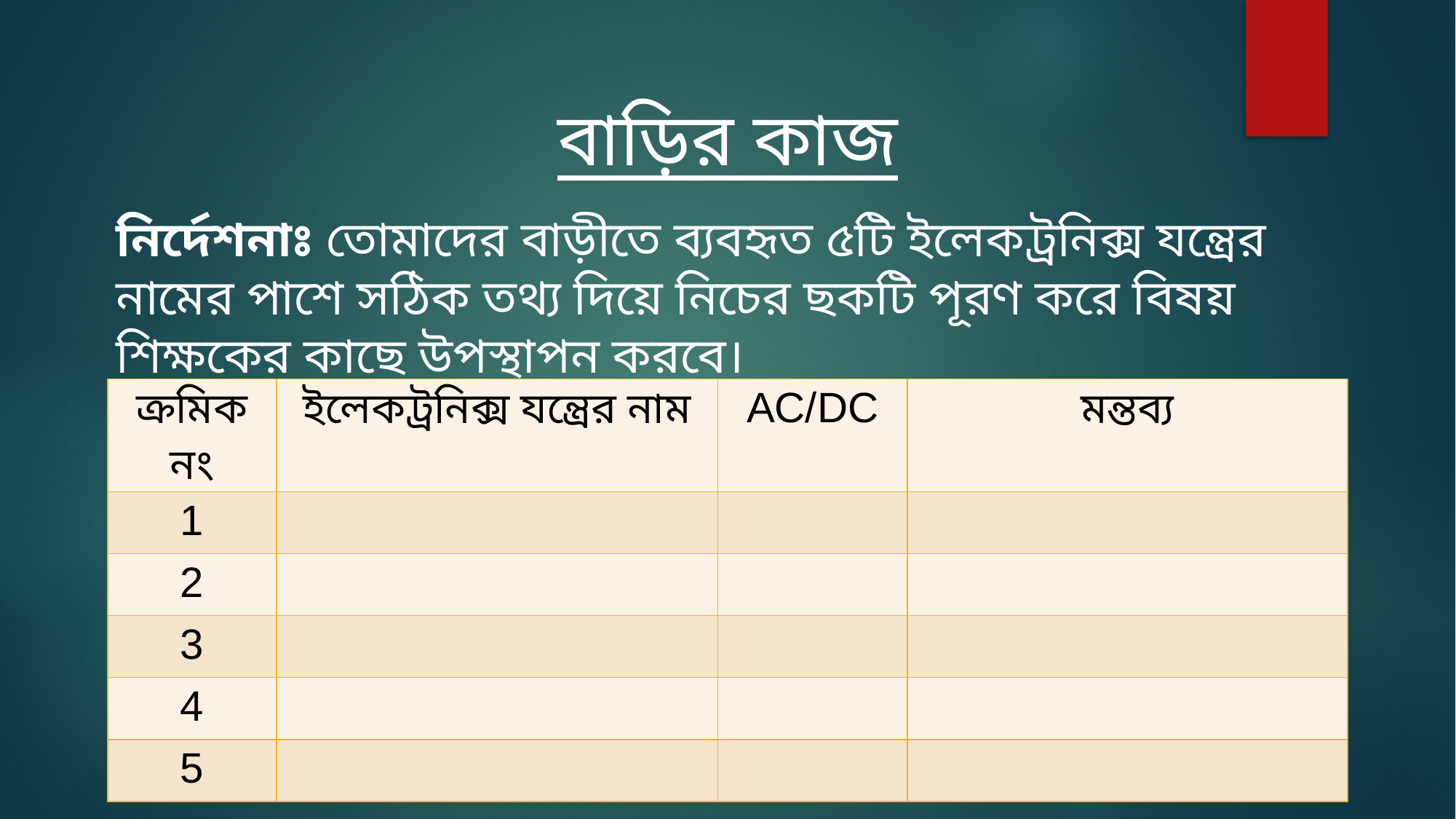

বাড়ির কাজ
নির্দেশনাঃ তোমাদের বাড়ীতে ব্যবহৃত ৫টি ইলেকট্রনিক্স যন্ত্রের নামের পাশে সঠিক তথ্য দিয়ে নিচের ছকটি পূরণ করে বিষয় শিক্ষকের কাছে উপস্থাপন করবে।
| ক্রমিক নং | ইলেকট্রনিক্স যন্ত্রের নাম | AC/DC | মন্তব্য |
| --- | --- | --- | --- |
| 1 |  |  |  |
| 2 |  |  |  |
| 3 |  |  |  |
| 4 |  |  |  |
| 5 |  |  |  |